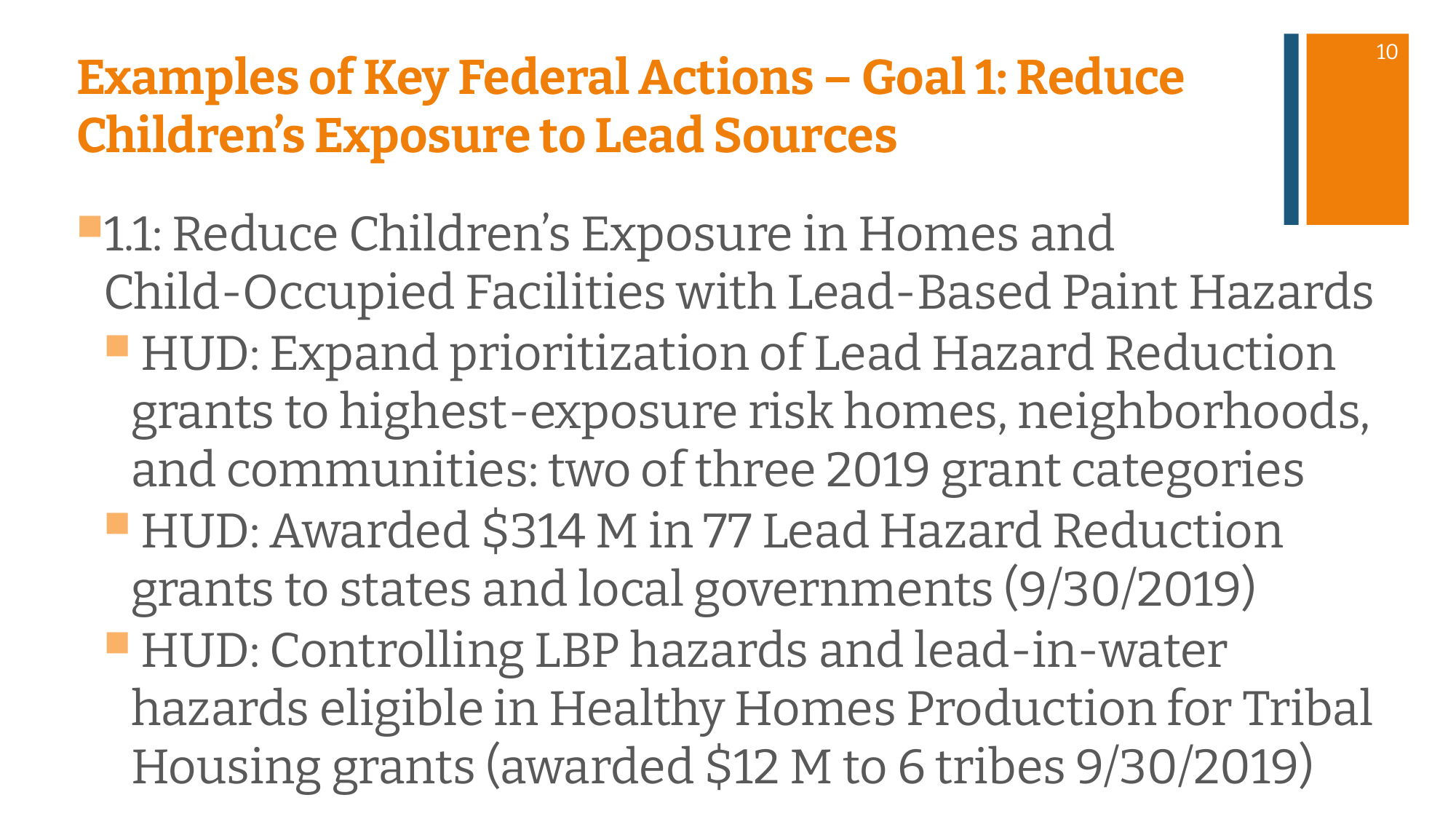

10
# Examples of Key Federal Actions – Goal 1: Reduce Children’s Exposure to Lead Sources
1.1: Reduce Children’s Exposure in Homes and
Child-Occupied Facilities with Lead-Based Paint Hazards
 HUD: Expand prioritization of Lead Hazard Reduction grants to highest-exposure risk homes, neighborhoods, and communities: two of three 2019 grant categories
 HUD: Awarded $314 M in 77 Lead Hazard Reduction grants to states and local governments (9/30/2019)
 HUD: Controlling LBP hazards and lead-in-water hazards eligible in Healthy Homes Production for Tribal Housing grants (awarded $12 M to 6 tribes 9/30/2019)